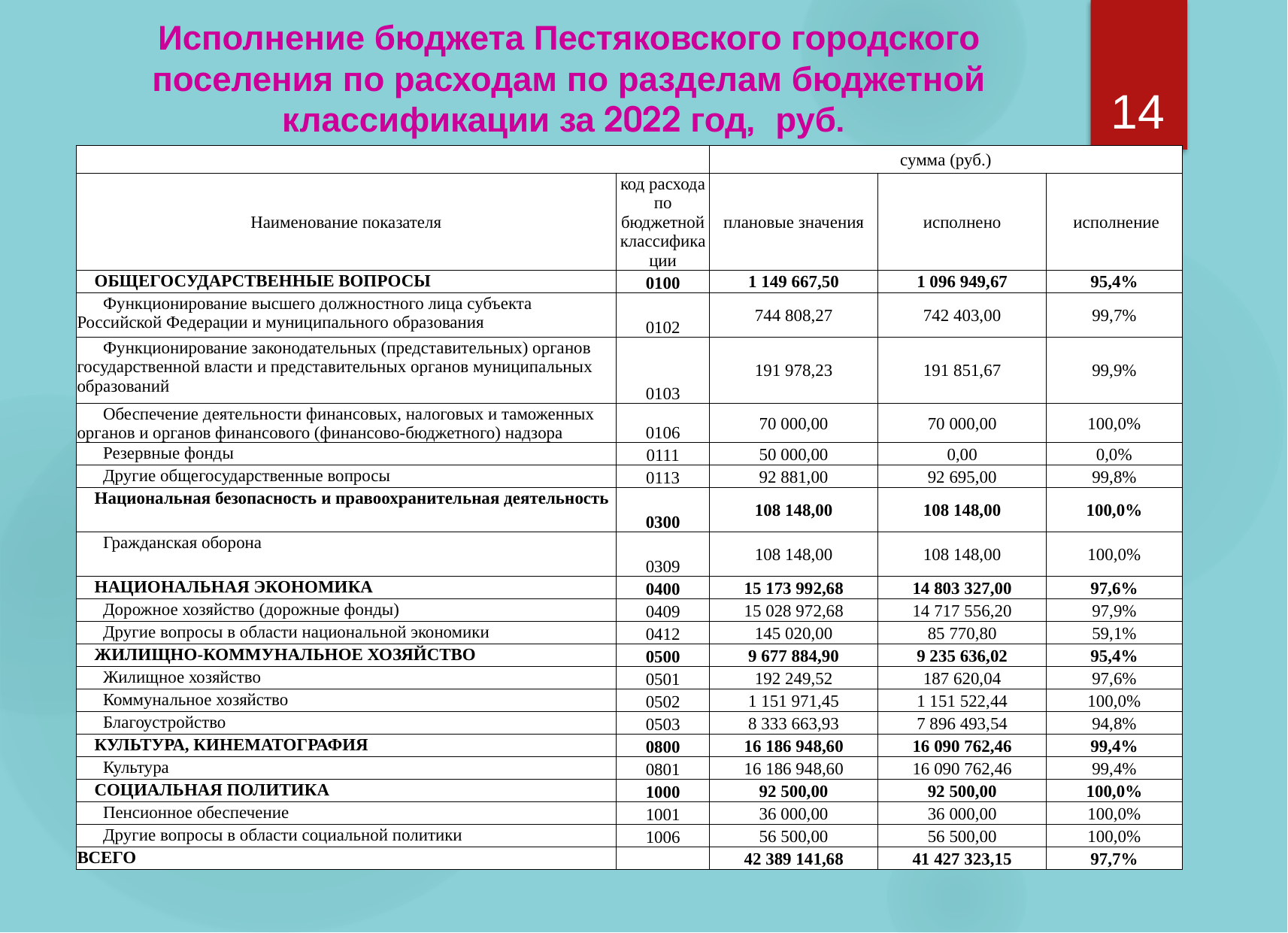

Исполнение бюджета Пестяковского городского поселения по расходам по разделам бюджетной классификации за 2022 год,  руб.
14
|  |  | сумма (руб.) |  |  |
| --- | --- | --- | --- | --- |
| Наименование показателя | код расхода по бюджетной классификации | плановые значения | исполнено | исполнение |
| ОБЩЕГОСУДАРСТВЕННЫЕ ВОПРОСЫ | 0100 | 1 149 667,50 | 1 096 949,67 | 95,4% |
| Функционирование высшего должностного лица субъекта Российской Федерации и муниципального образования | 0102 | 744 808,27 | 742 403,00 | 99,7% |
| Функционирование законодательных (представительных) органов государственной власти и представительных органов муниципальных образований | 0103 | 191 978,23 | 191 851,67 | 99,9% |
| Обеспечение деятельности финансовых, налоговых и таможенных органов и органов финансового (финансово-бюджетного) надзора | 0106 | 70 000,00 | 70 000,00 | 100,0% |
| Резервные фонды | 0111 | 50 000,00 | 0,00 | 0,0% |
| Другие общегосударственные вопросы | 0113 | 92 881,00 | 92 695,00 | 99,8% |
| Национальная безопасность и правоохранительная деятельность | 0300 | 108 148,00 | 108 148,00 | 100,0% |
| Гражданская оборона | 0309 | 108 148,00 | 108 148,00 | 100,0% |
| НАЦИОНАЛЬНАЯ ЭКОНОМИКА | 0400 | 15 173 992,68 | 14 803 327,00 | 97,6% |
| Дорожное хозяйство (дорожные фонды) | 0409 | 15 028 972,68 | 14 717 556,20 | 97,9% |
| Другие вопросы в области национальной экономики | 0412 | 145 020,00 | 85 770,80 | 59,1% |
| ЖИЛИЩНО-КОММУНАЛЬНОЕ ХОЗЯЙСТВО | 0500 | 9 677 884,90 | 9 235 636,02 | 95,4% |
| Жилищное хозяйство | 0501 | 192 249,52 | 187 620,04 | 97,6% |
| Коммунальное хозяйство | 0502 | 1 151 971,45 | 1 151 522,44 | 100,0% |
| Благоустройство | 0503 | 8 333 663,93 | 7 896 493,54 | 94,8% |
| КУЛЬТУРА, КИНЕМАТОГРАФИЯ | 0800 | 16 186 948,60 | 16 090 762,46 | 99,4% |
| Культура | 0801 | 16 186 948,60 | 16 090 762,46 | 99,4% |
| СОЦИАЛЬНАЯ ПОЛИТИКА | 1000 | 92 500,00 | 92 500,00 | 100,0% |
| Пенсионное обеспечение | 1001 | 36 000,00 | 36 000,00 | 100,0% |
| Другие вопросы в области социальной политики | 1006 | 56 500,00 | 56 500,00 | 100,0% |
| ВСЕГО |  | 42 389 141,68 | 41 427 323,15 | 97,7% |